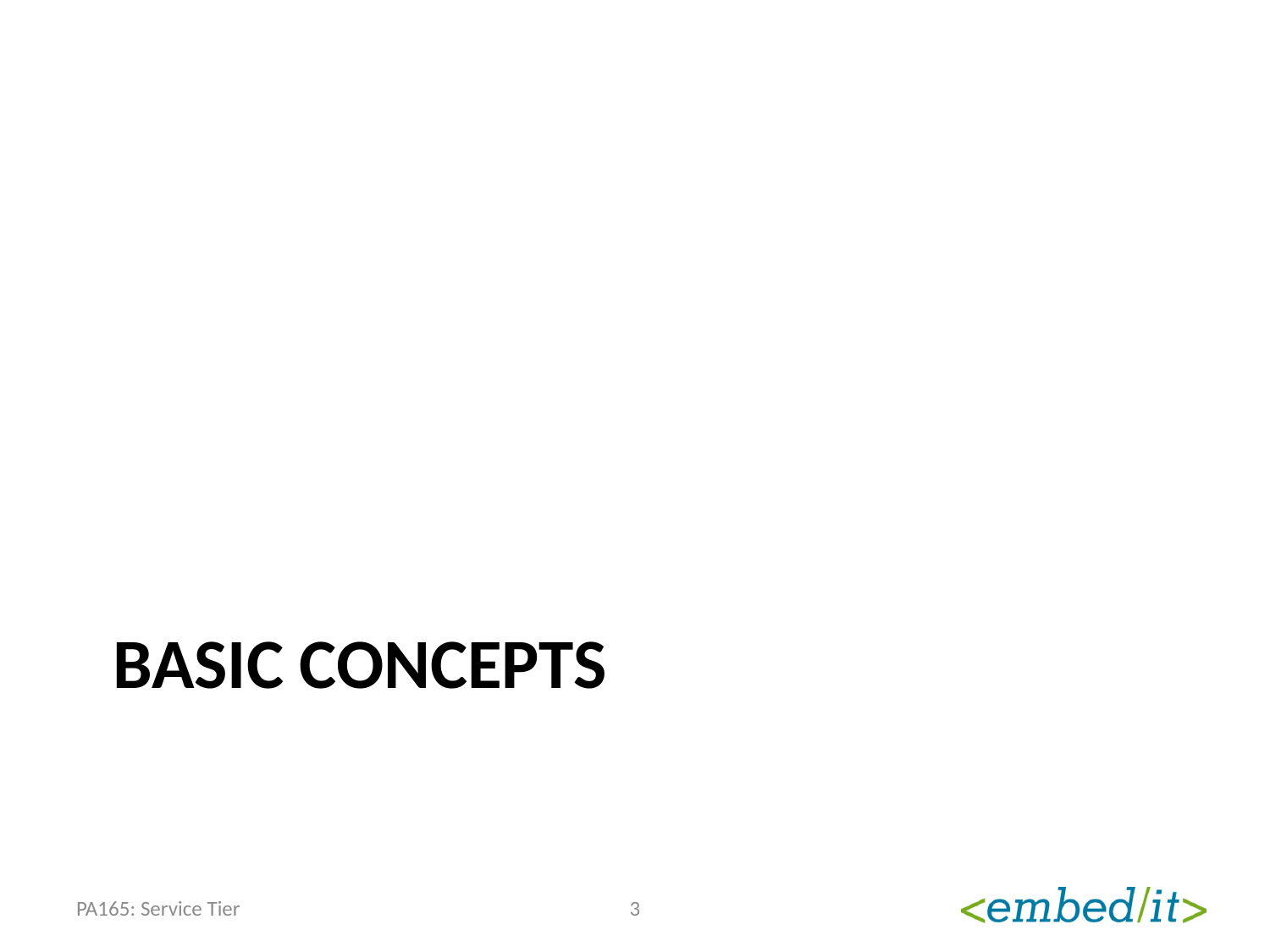

# Basic Concepts
PA165: Service Tier
3